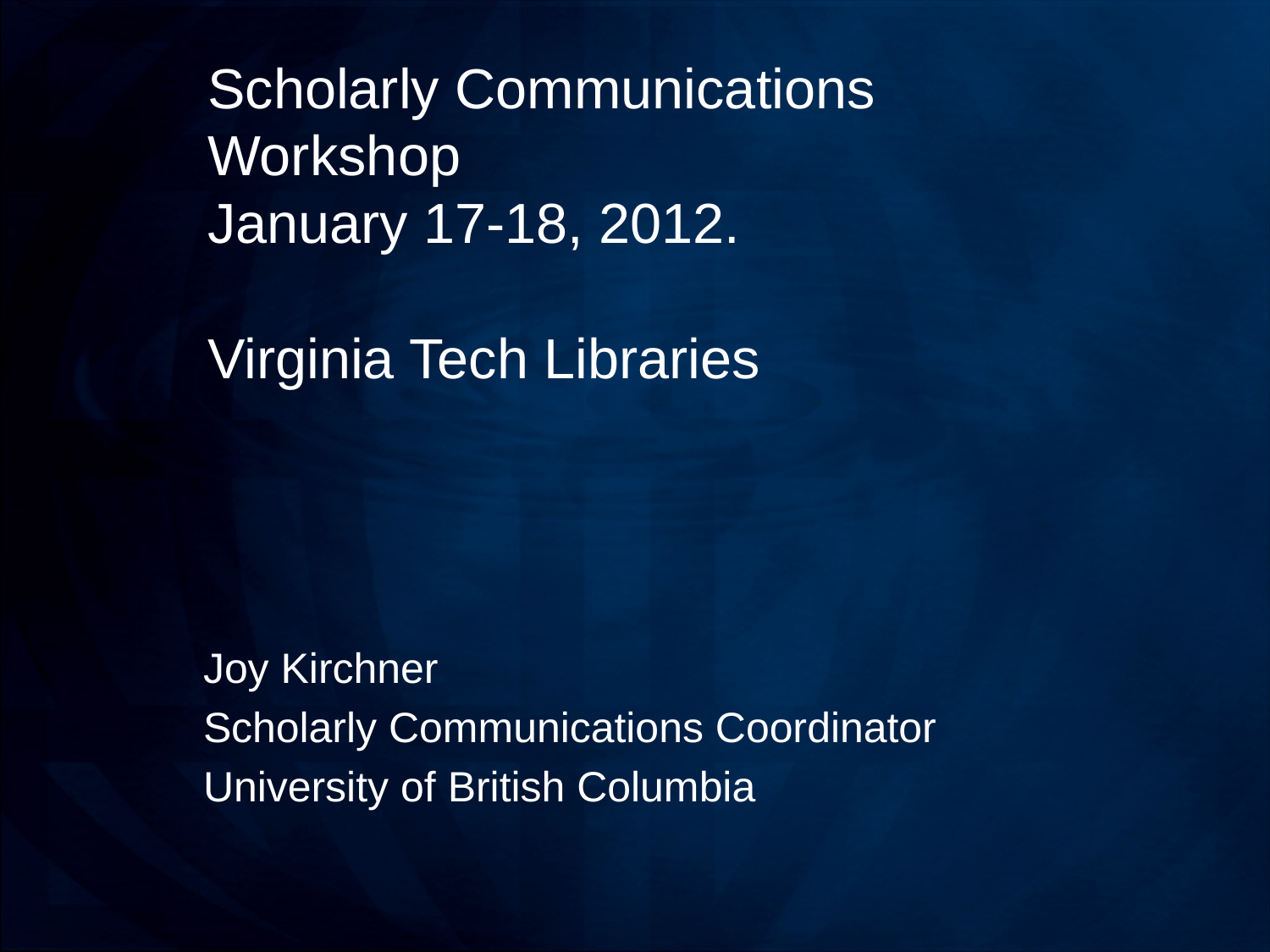

# Scholarly Communications Workshop January 17-18, 2012. Virginia Tech Libraries
Joy Kirchner
Scholarly Communications Coordinator
University of British Columbia